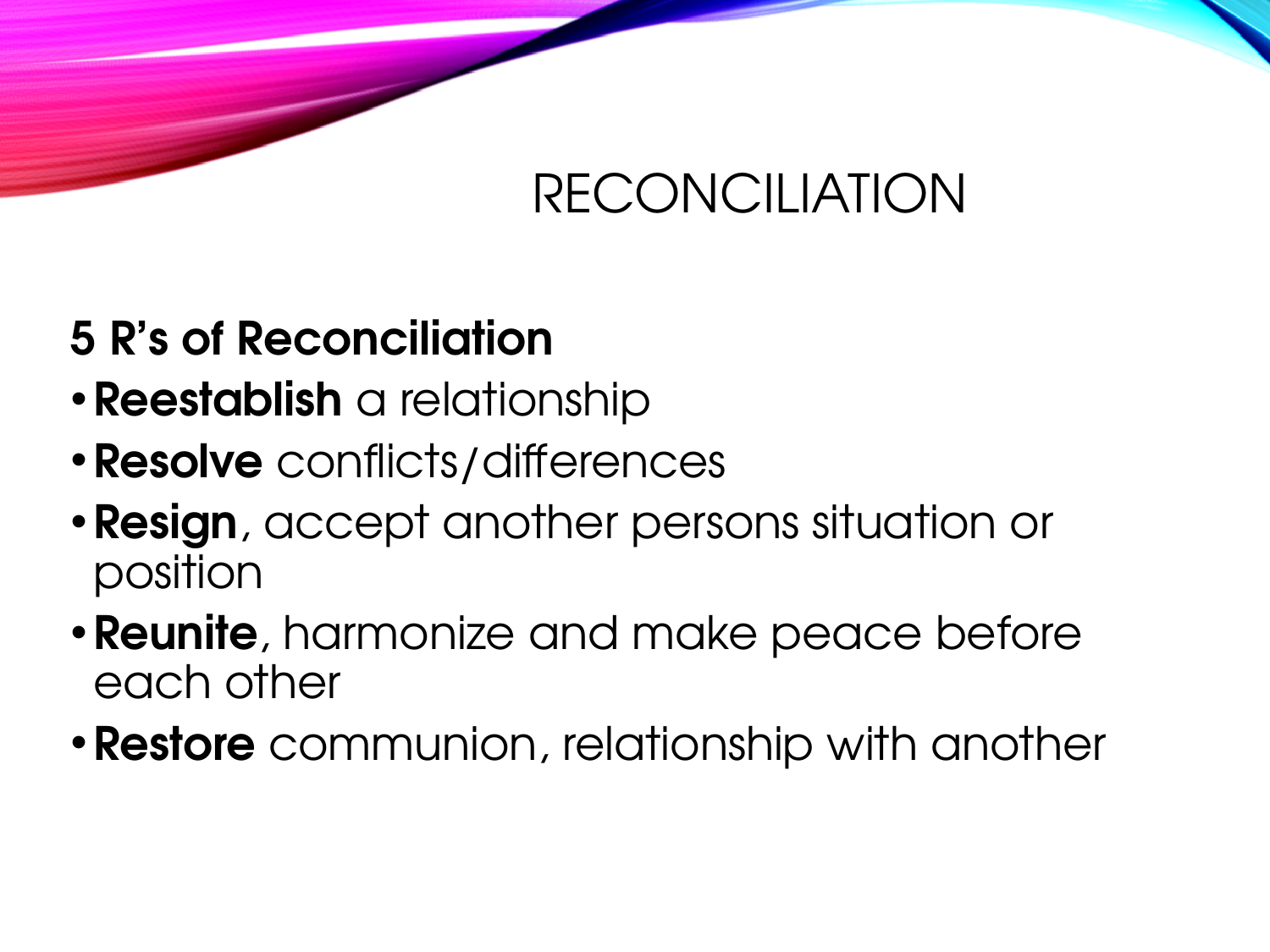

# Reconciliation
5 R’s of Reconciliation
Reestablish a relationship
Resolve conflicts/differences
Resign, accept another persons situation or position
Reunite, harmonize and make peace before each other
Restore communion, relationship with another